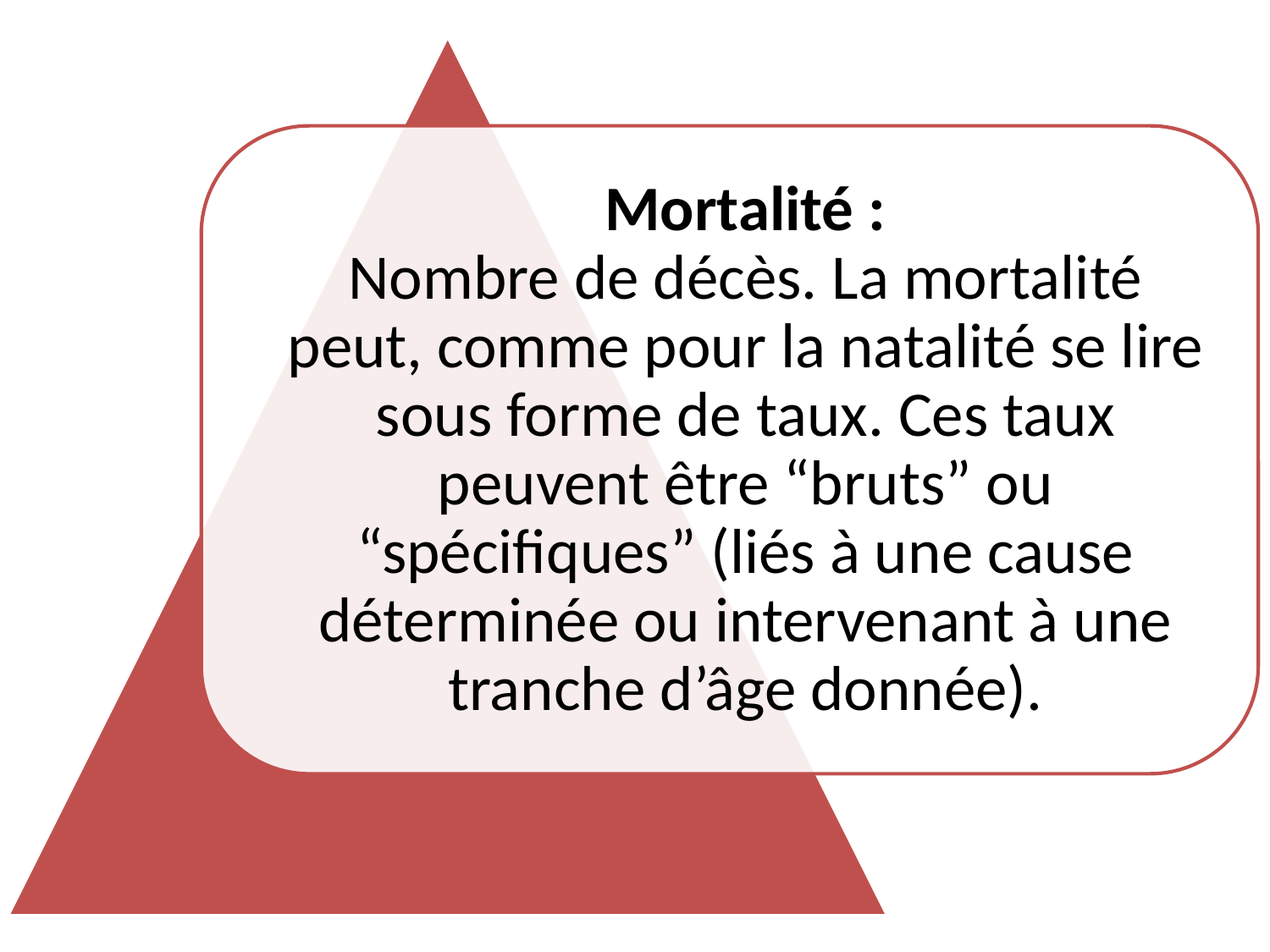

Mortalité :
Nombre de décès. La mortalité peut, comme pour la natalité se lire sous forme de taux. Ces taux peuvent être “bruts” ou “spécifiques” (liés à une cause déterminée ou intervenant à une tranche d’âge donnée).